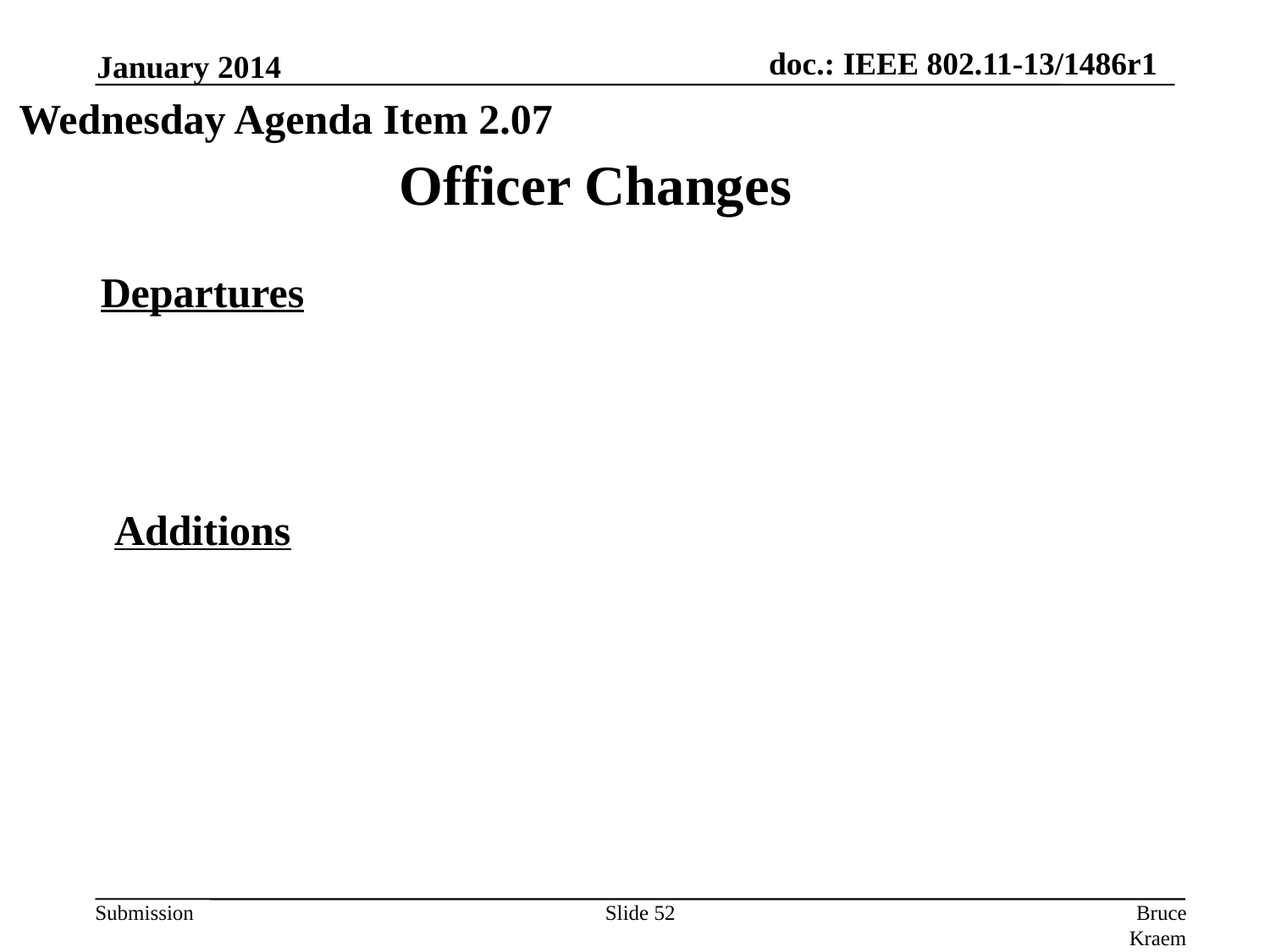

January 2014
Wednesday Agenda Item 2.07
Officer Changes
Departures
Additions
Slide 52
Bruce Kraemer, Marvell